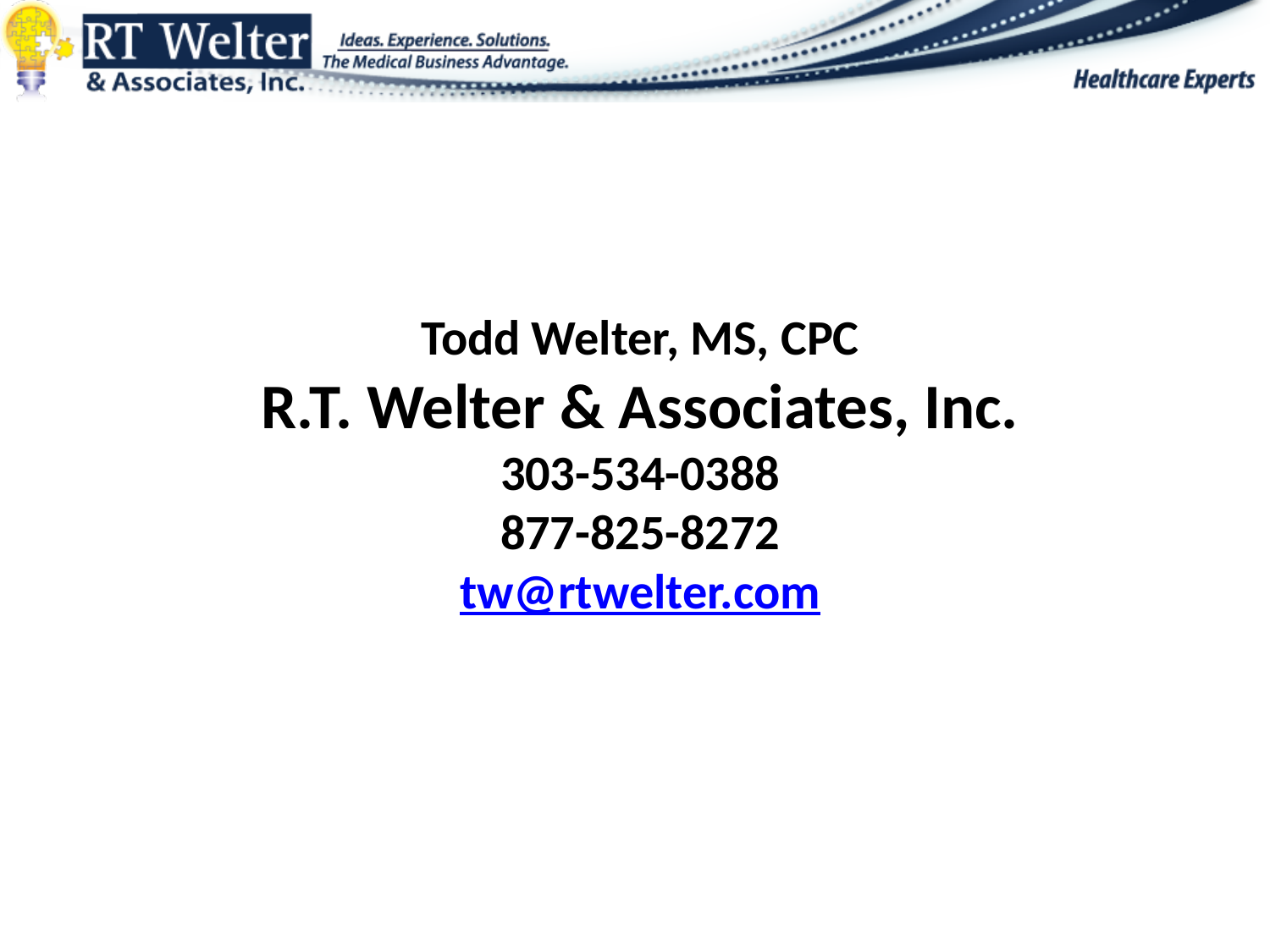

# Todd Welter, MS, CPC R.T. Welter & Associates, Inc. 303-534-0388 877-825-8272 tw@rtwelter.com